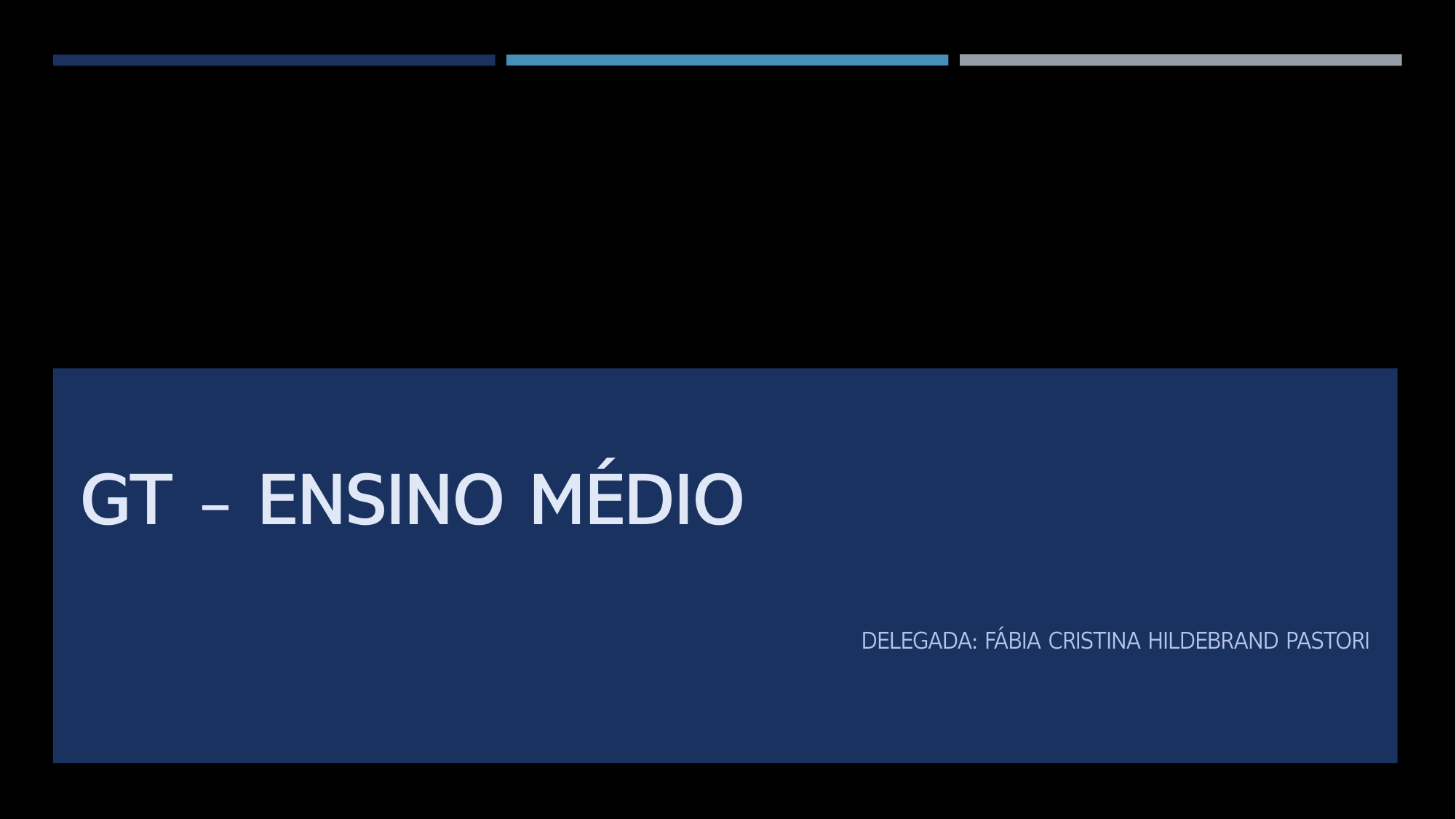

# Gt – Ensino Médio
DelegadA: FÁBIA CRISTINA HILDEBRAND PASTORI